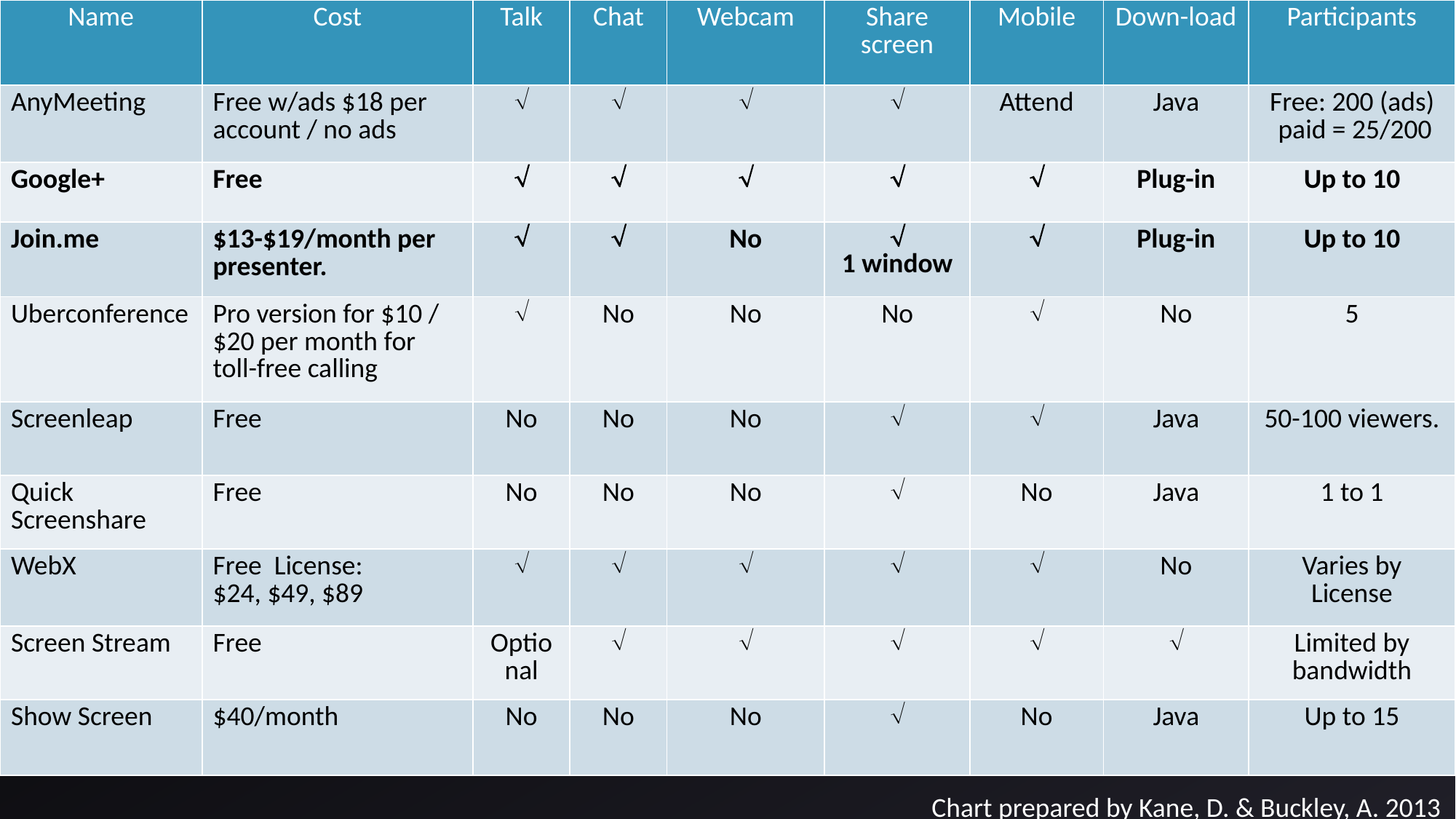

| Name | Cost | Talk | Chat | Webcam | Share screen | Mobile | Down-load | Participants |
| --- | --- | --- | --- | --- | --- | --- | --- | --- |
| AnyMeeting | Free w/ads $18 per account / no ads | √ | √ | √ | √ | Attend | Java | Free: 200 (ads) paid = 25/200 |
| Google+ | Free | √ | √ | √ | √ | √ | Plug-in | Up to 10 |
| Join.me | $13-$19/month per presenter. | √ | √ | No | √ 1 window | √ | Plug-in | Up to 10 |
| Uberconference | Pro version for $10 / $20 per month for toll-free calling | √ | No | No | No | √ | No | 5 |
| Screenleap | Free | No | No | No | √ | √ | Java | 50-100 viewers. |
| Quick Screenshare | Free | No | No | No | √ | No | Java | 1 to 1 |
| WebX | Free License: $24, $49, $89 | √ | √ | √ | √ | √ | No | Varies by License |
| Screen Stream | Free | Optional | √ | √ | √ | √ | √ | Limited by bandwidth |
| Show Screen | $40/month | No | No | No | √ | No | Java | Up to 15 |
#

Chart prepared by Kane, D. & Buckley, A. 2013